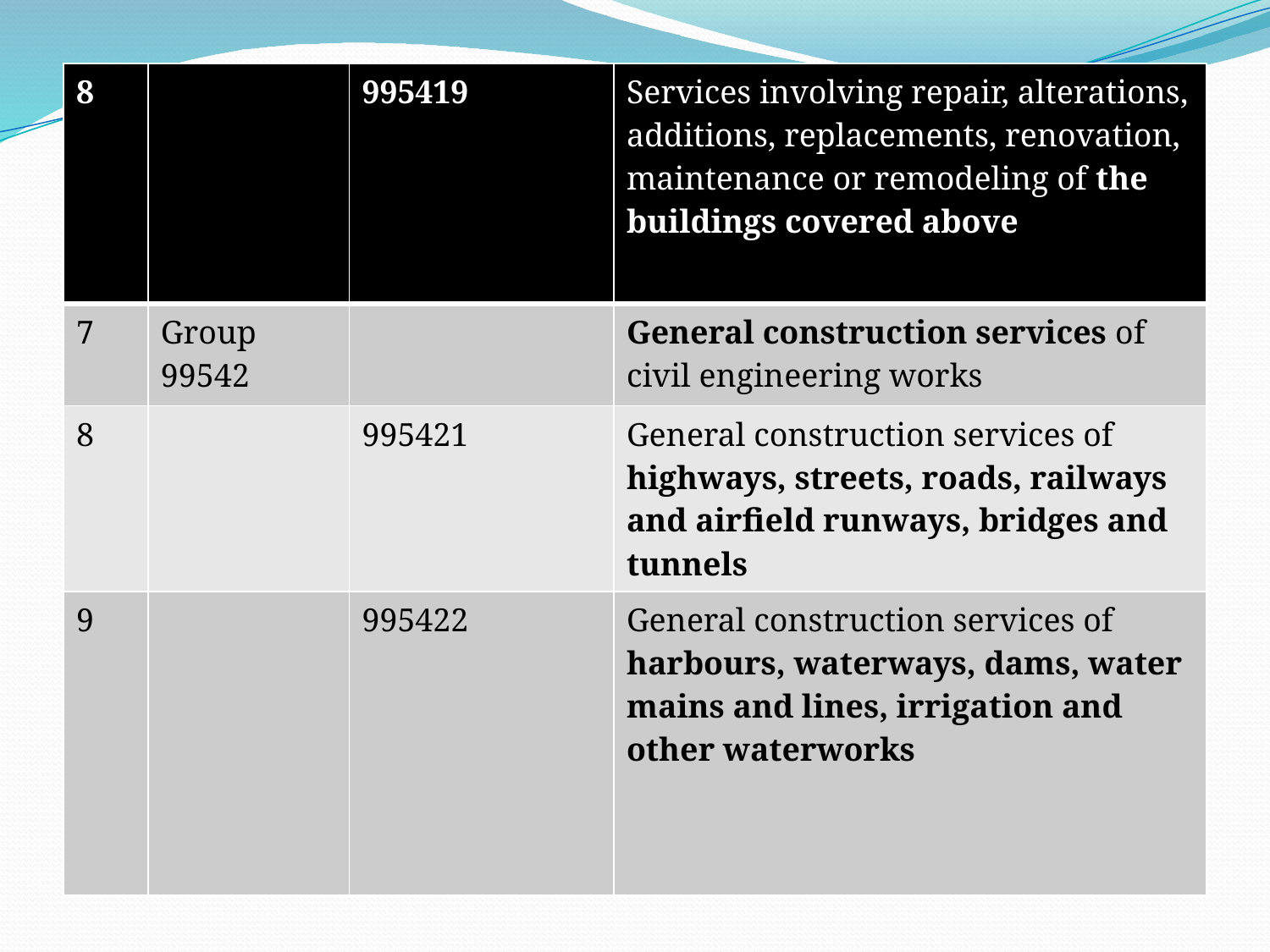

| 8 |  | 995419 | Services involving repair, alterations, additions, replacements, renovation, maintenance or remodeling of the buildings covered above |
| --- | --- | --- | --- |
| 7 | Group 99542 |  | General construction services of civil engineering works |
| 8 |  | 995421 | General construction services of highways, streets, roads, railways and airfield runways, bridges and tunnels |
| 9 |  | 995422 | General construction services of harbours, waterways, dams, water mains and lines, irrigation and other waterworks |